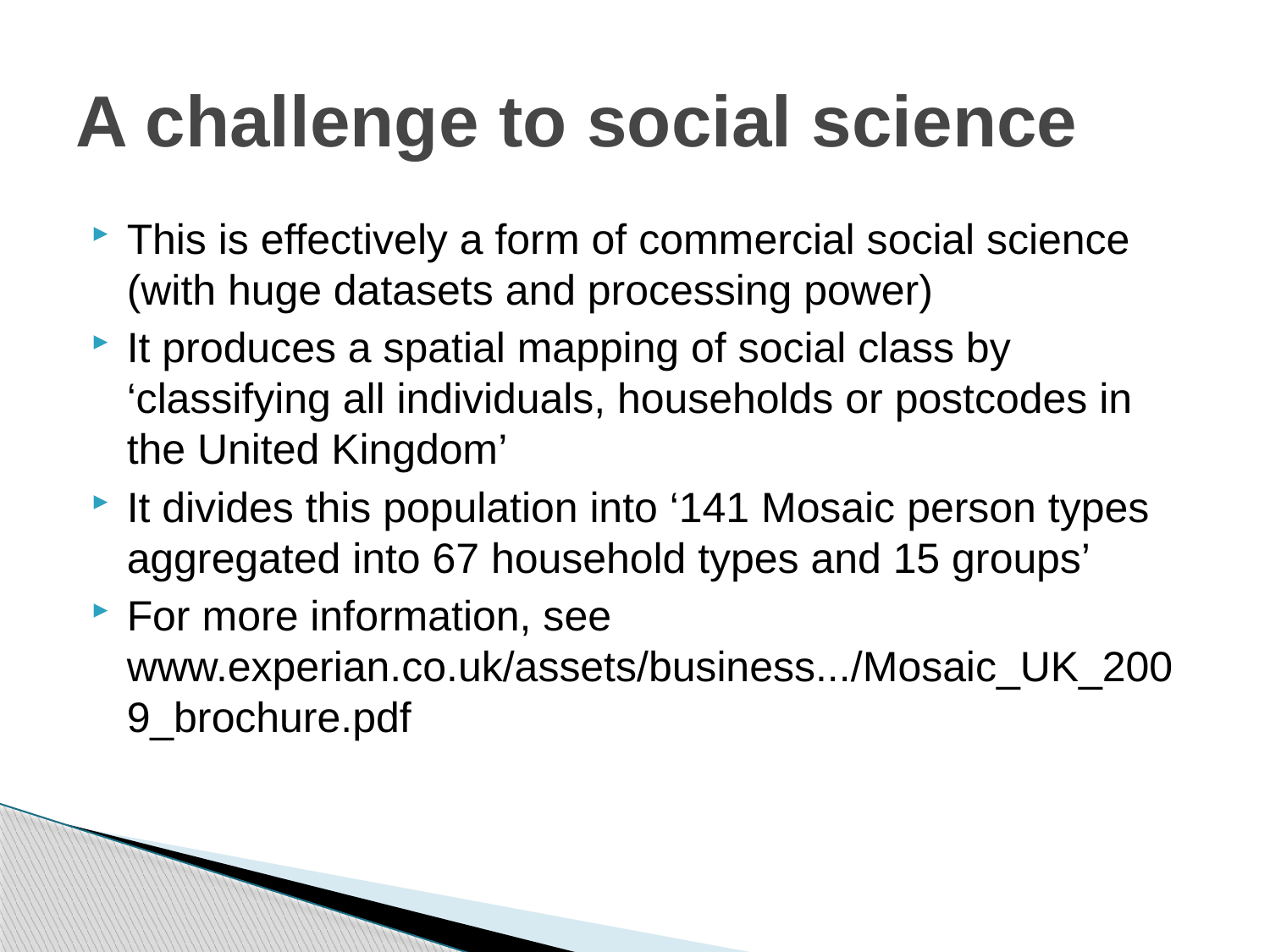

# A challenge to social science
This is effectively a form of commercial social science (with huge datasets and processing power)
It produces a spatial mapping of social class by ‘classifying all individuals, households or postcodes in the United Kingdom’
It divides this population into ‘141 Mosaic person types aggregated into 67 household types and 15 groups’
For more information, see www.experian.co.uk/assets/business.../Mosaic_UK_2009_brochure.pdf‎